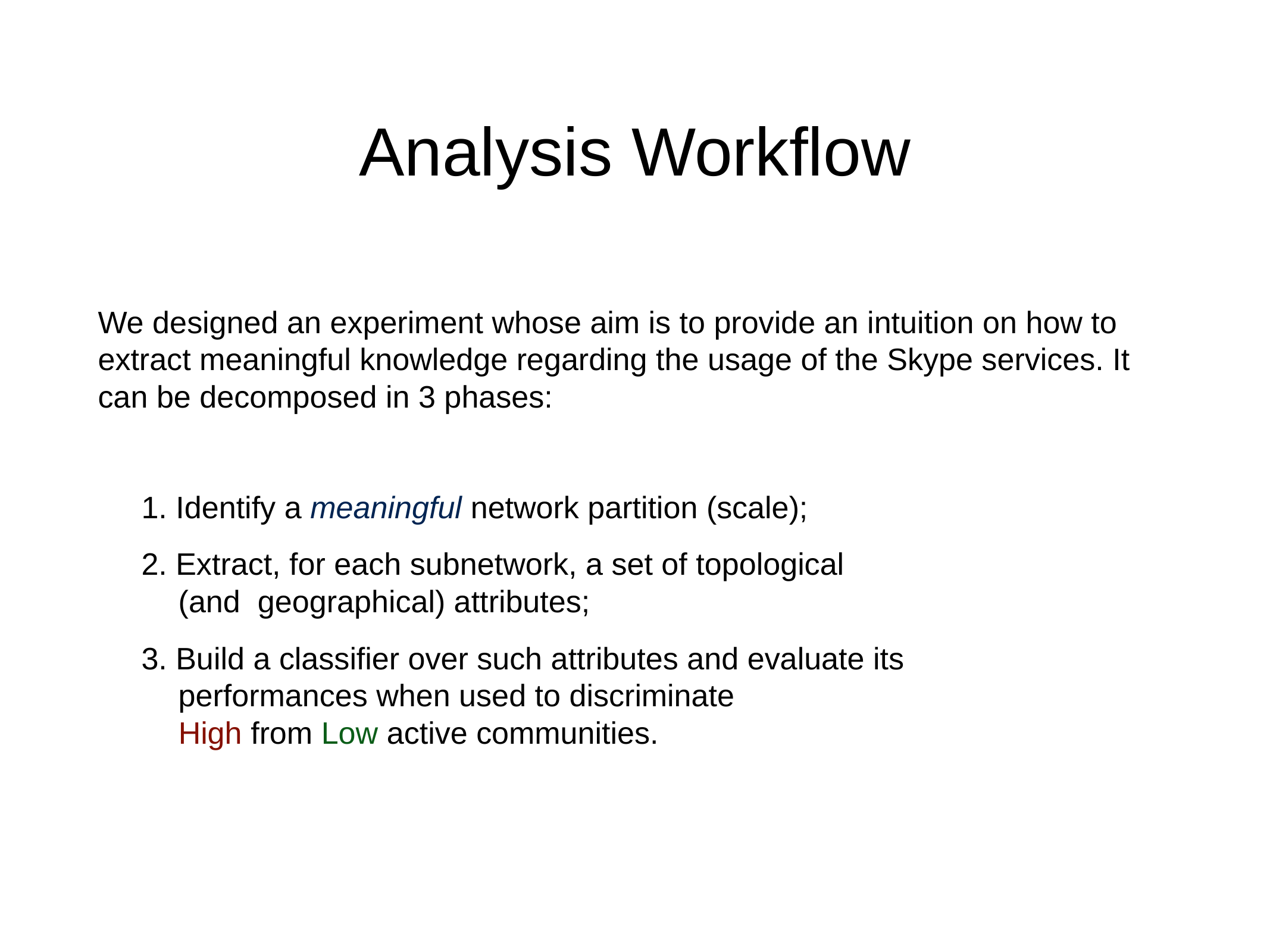

# Analysis Workflow
We designed an experiment whose aim is to provide an intuition on how to extract meaningful knowledge regarding the usage of the Skype services. It can be decomposed in 3 phases:

 Identify a meaningful network partition (scale);
 Extract, for each subnetwork, a set of topological
  (and  geographical) attributes;
 Build a classifier over such attributes and evaluate its
  performances when used to discriminate
  High from Low active communities.